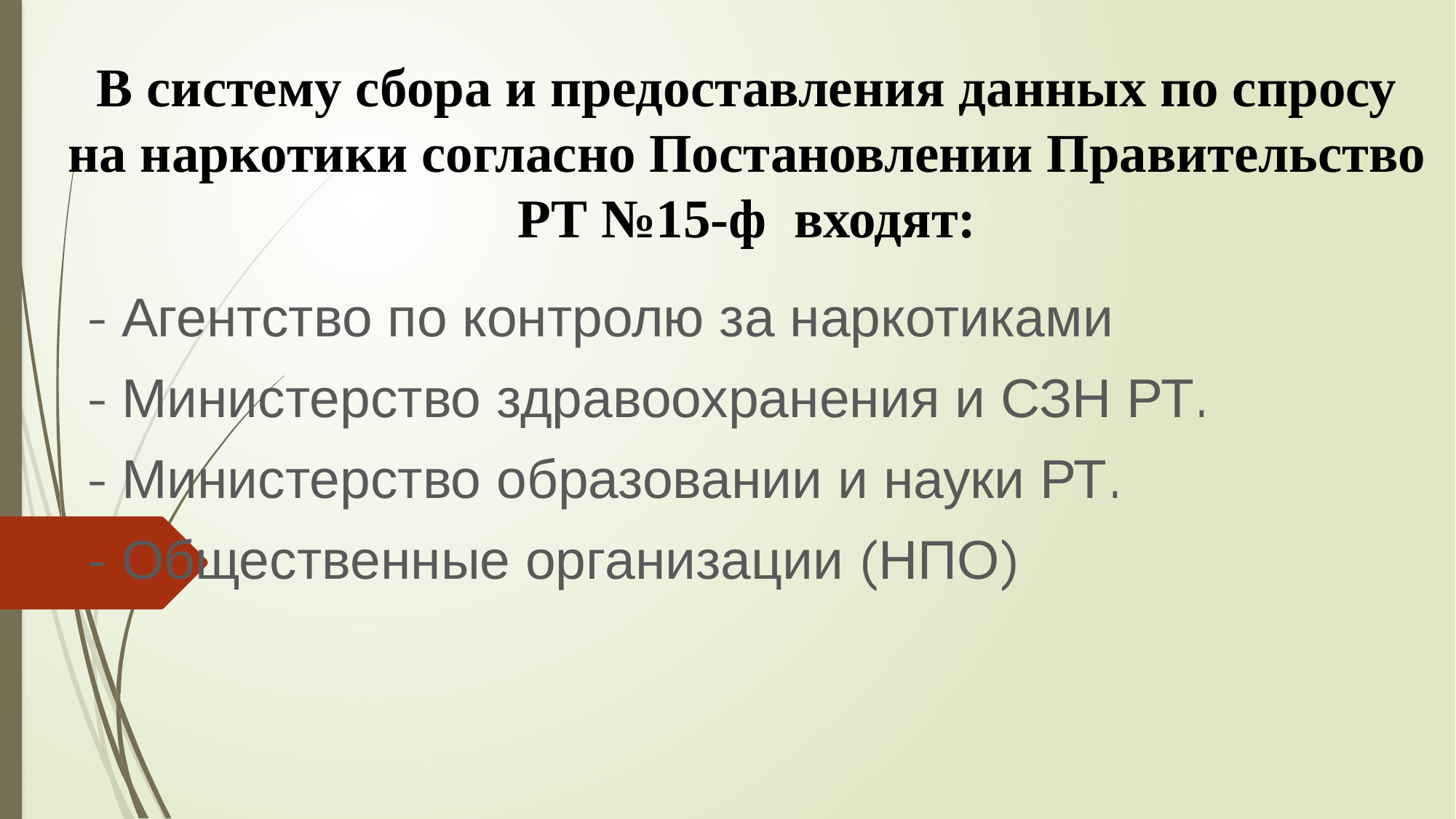

# В систему сбора и предоставления данных по спросу на наркотики согласно Постановлении Правительство РТ №15-ф  входят:
   - Агентство по контролю за наркотиками
   - Министерство здравоохранения и СЗН РТ.
   - Министерство образовании и науки РТ.
   - Общественные организации (НПО)